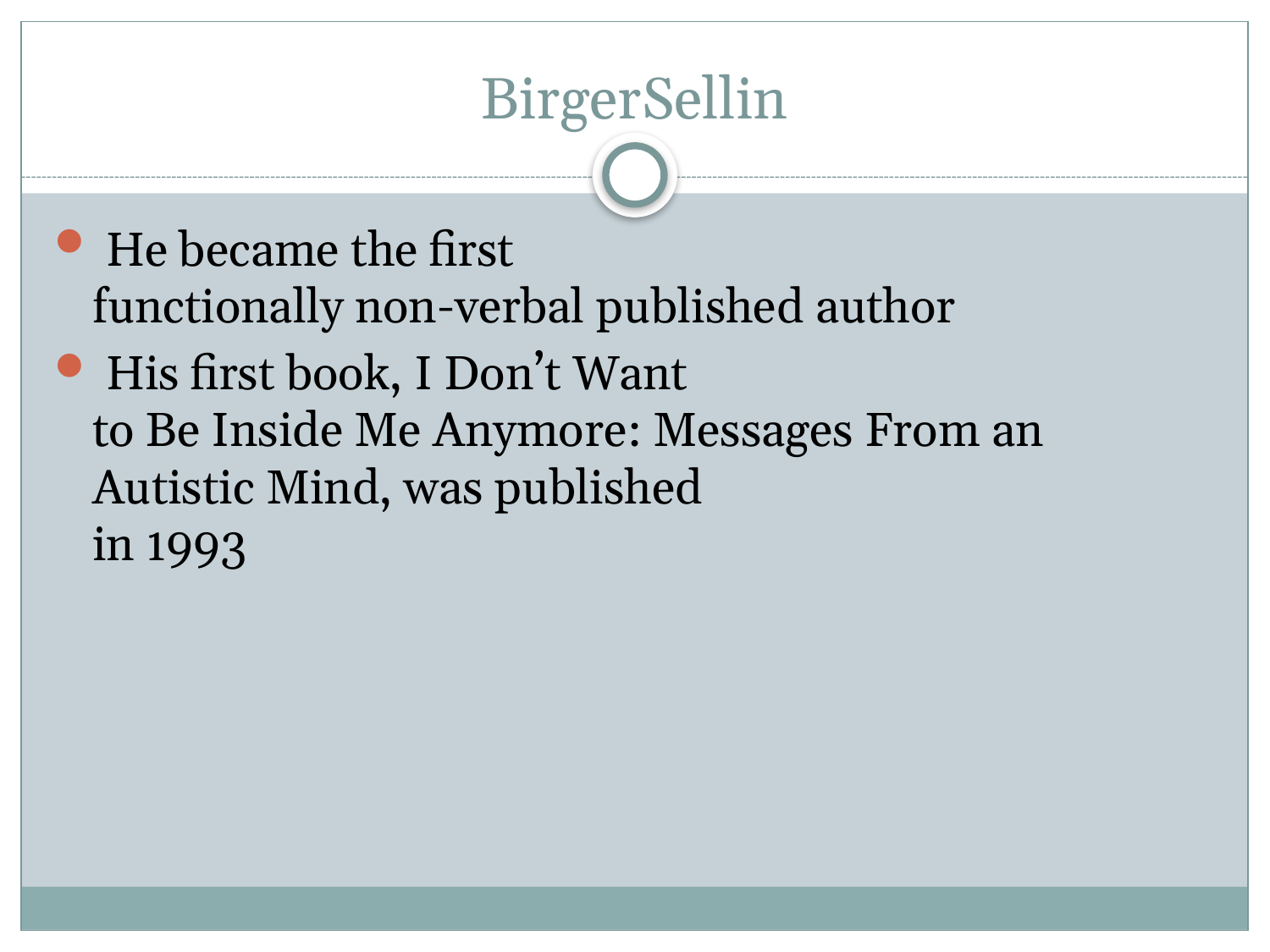

# BirgerSellin
 He became the first
functionally non-verbal published author
 His first book, I Don’t Want
to Be Inside Me Anymore: Messages From an Autistic Mind, was published
in 1993